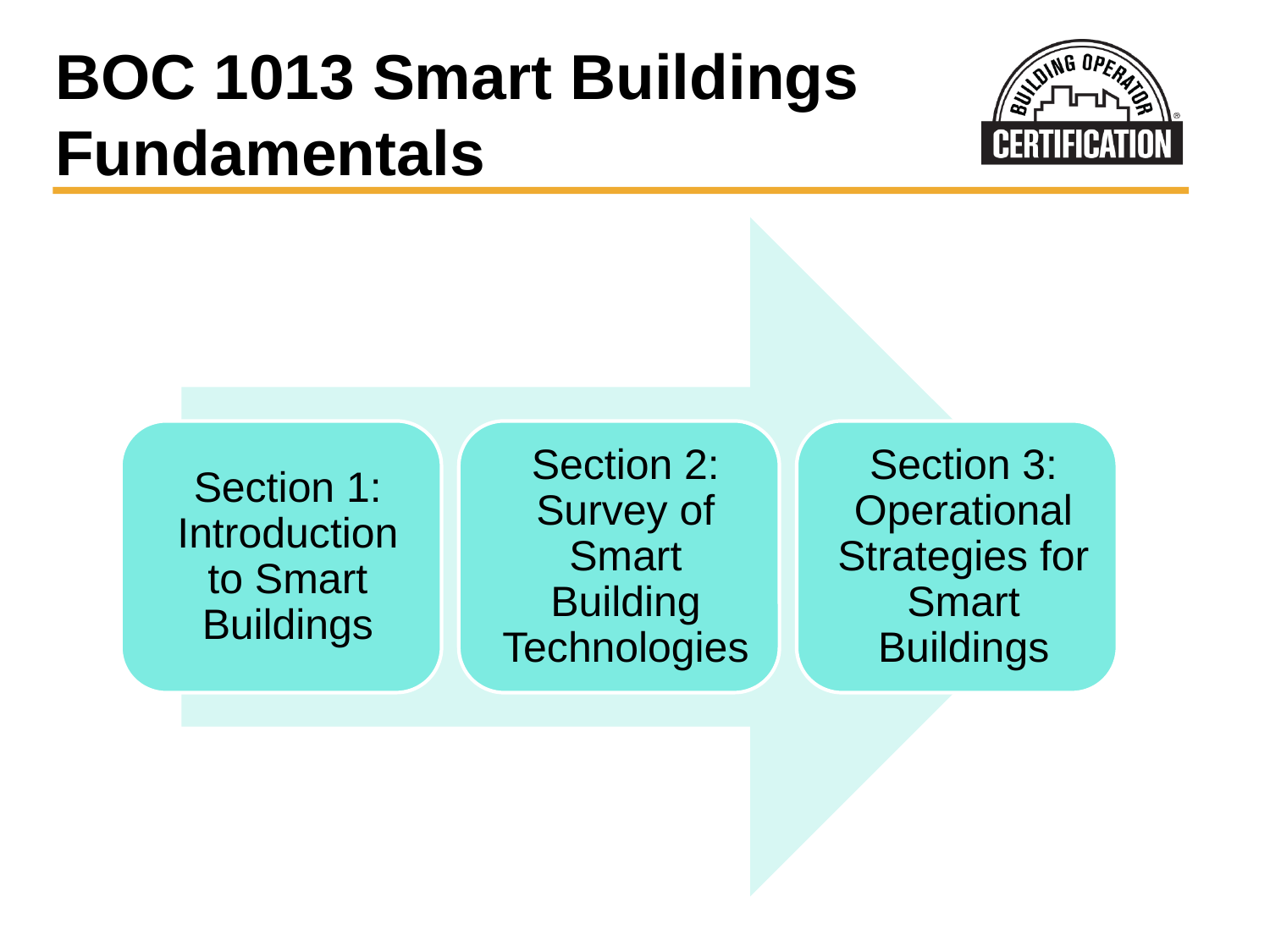

# BOC 1013 Smart Buildings Fundamentals

Section 1: Introduction to Smart Buildings
Section 2: Survey of Smart Building Technologies
Section 3: Operational Strategies for Smart Buildings